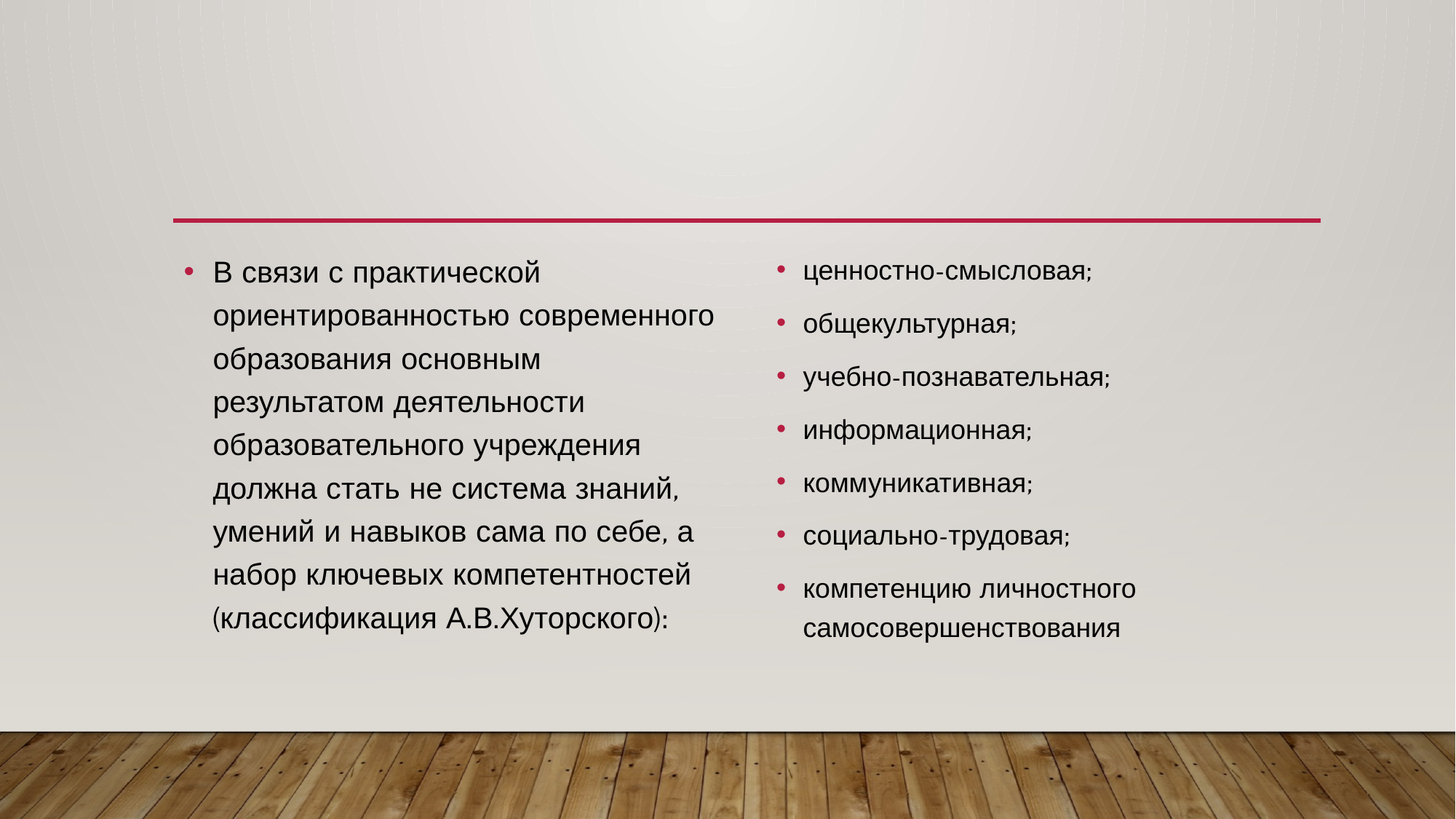

#
В связи с практической ориентированностью современного образования основным результатом деятельности образовательного учреждения должна стать не система знаний, умений и навыков сама по себе, а набор ключевых компетентностей (классификация А.В.Хуторского):

ценностно-смысловая;
общекультурная;
учебно-познавательная;
информационная;
коммуникативная;
социально-трудовая;
компетенцию личностного самосовершенствования